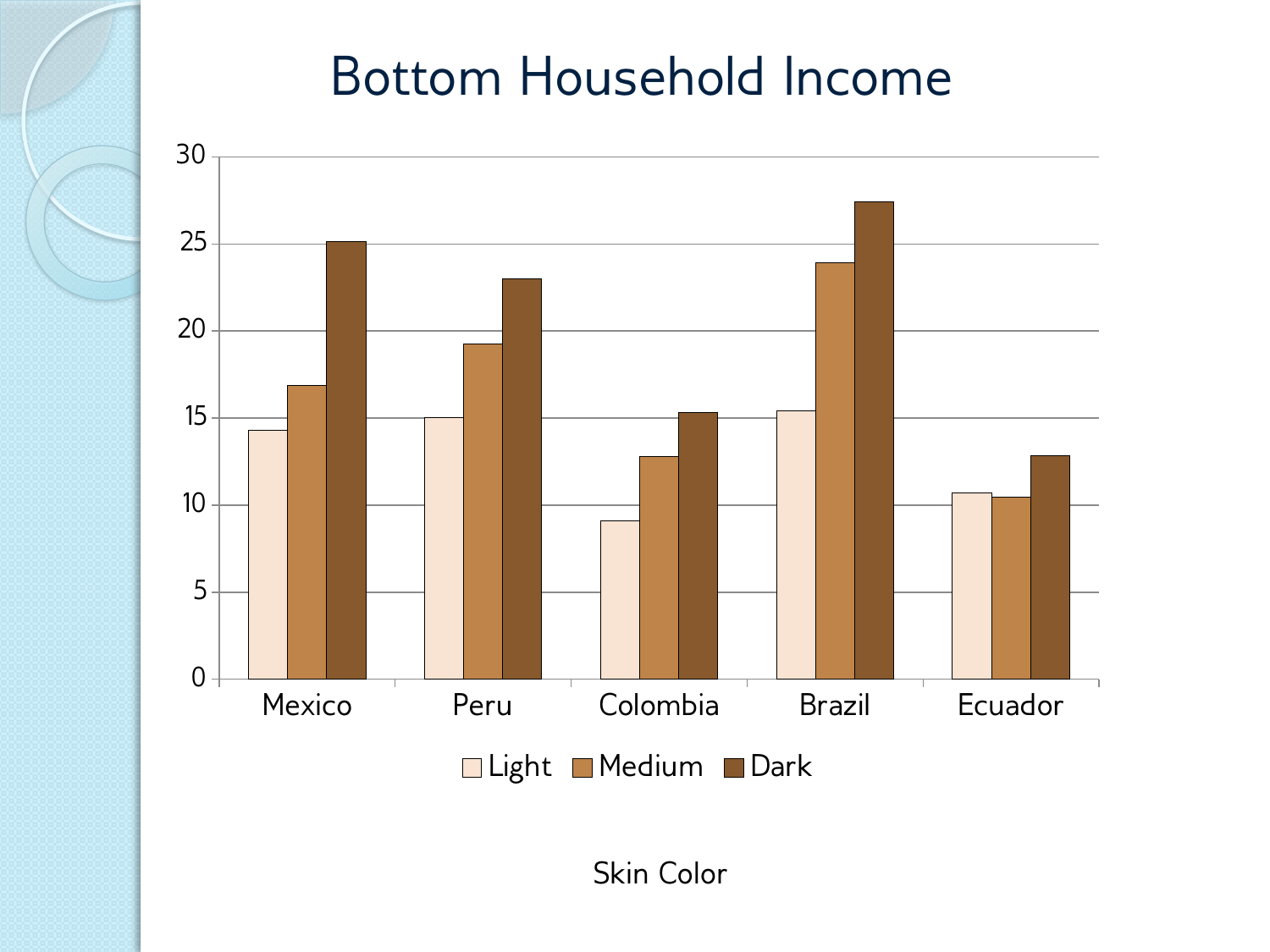

Bottom Household Income

### Chart

| Category | Light | Medium | Dark |
|---|---|---|---|
| Mexico | 14.32 | 16.88 | 25.14 |
| Peru | 15.05 | 19.24 | 22.99 |
| Colombia | 9.12 | 12.8 | 15.32 |
| Brazil | 15.43 | 23.93 | 27.4 |
| Ecuador | 10.68 | 10.48 | 12.86 |
Skin Color